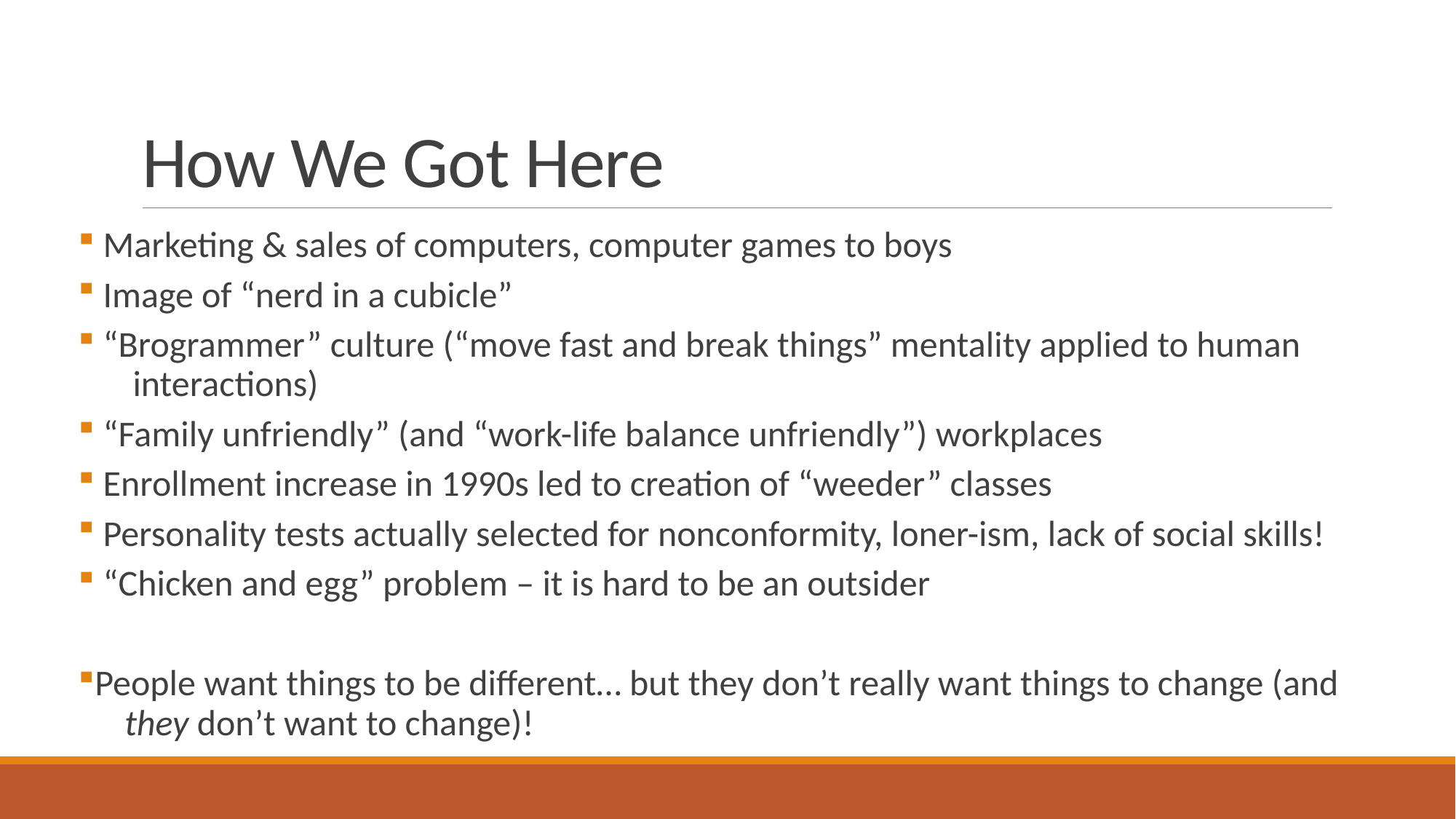

# How We Got Here
 Marketing & sales of computers, computer games to boys
 Image of “nerd in a cubicle”
 “Brogrammer” culture (“move fast and break things” mentality applied to human
     interactions)
 “Family unfriendly” (and “work-life balance unfriendly”) workplaces
 Enrollment increase in 1990s led to creation of “weeder” classes
 Personality tests actually selected for nonconformity, loner-ism, lack of social skills!
 “Chicken and egg” problem – it is hard to be an outsider

People want things to be different… but they don’t really want things to change (and
    they don’t want to change)!